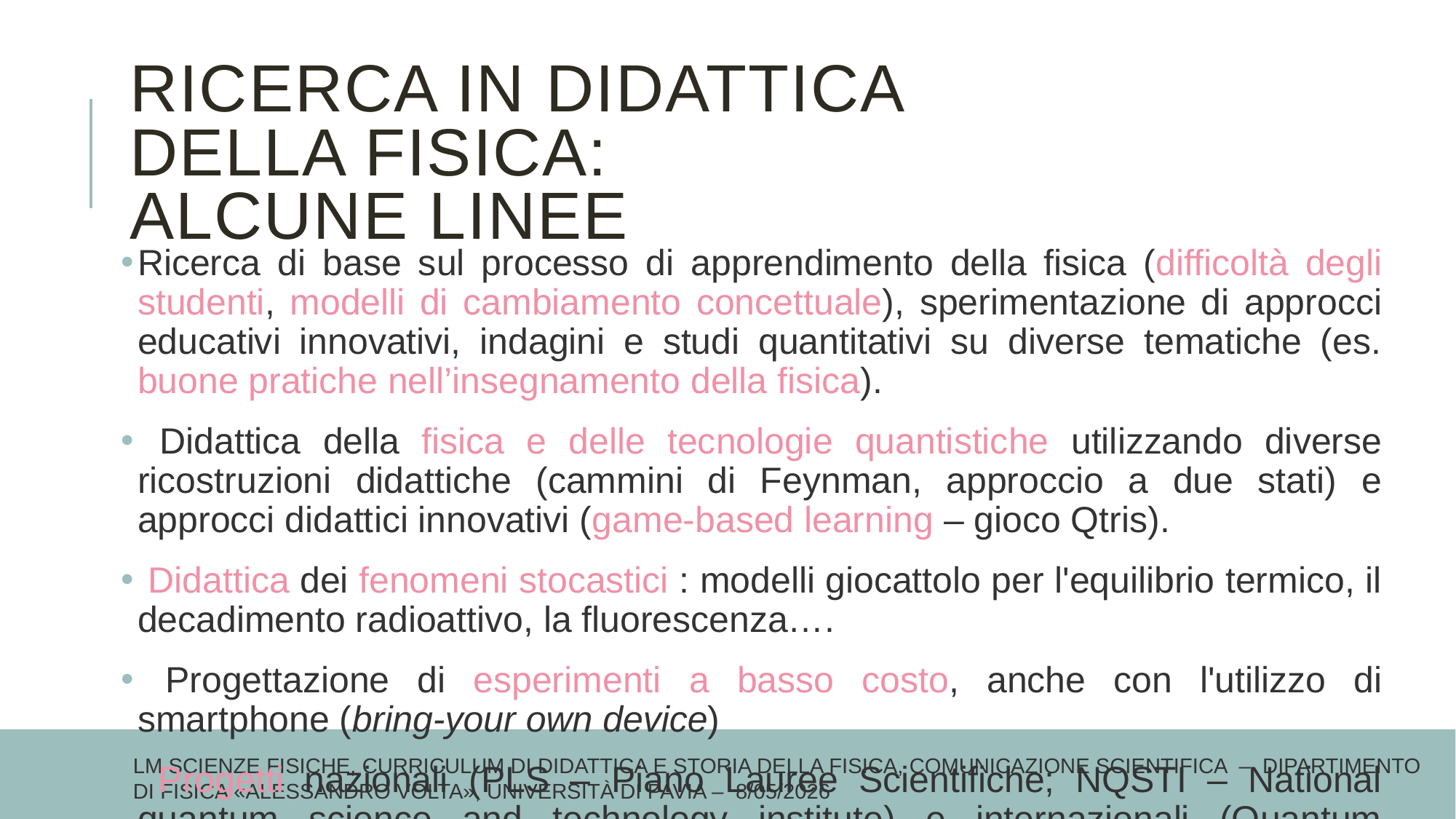

RICERCA IN didattica DELLA FISICA:
alcune linee
Ricerca di base sul processo di apprendimento della fisica (difficoltà degli studenti, modelli di cambiamento concettuale), sperimentazione di approcci educativi innovativi, indagini e studi quantitativi su diverse tematiche (es. buone pratiche nell’insegnamento della fisica).
 Didattica della fisica e delle tecnologie quantistiche utilizzando diverse ricostruzioni didattiche (cammini di Feynman, approccio a due stati) e approcci didattici innovativi (game-based learning – gioco Qtris).
 Didattica dei fenomeni stocastici : modelli giocattolo per l'equilibrio termico, il decadimento radioattivo, la fluorescenza….
 Progettazione di esperimenti a basso costo, anche con l'utilizzo di smartphone (bring-your own device)
 Progetti nazionali (PLS – Piano Lauree Scientifiche; NQSTI – National quantum science and technology institute) e internazionali (Quantum Technology Education - QTEdu- Horizon 2020)